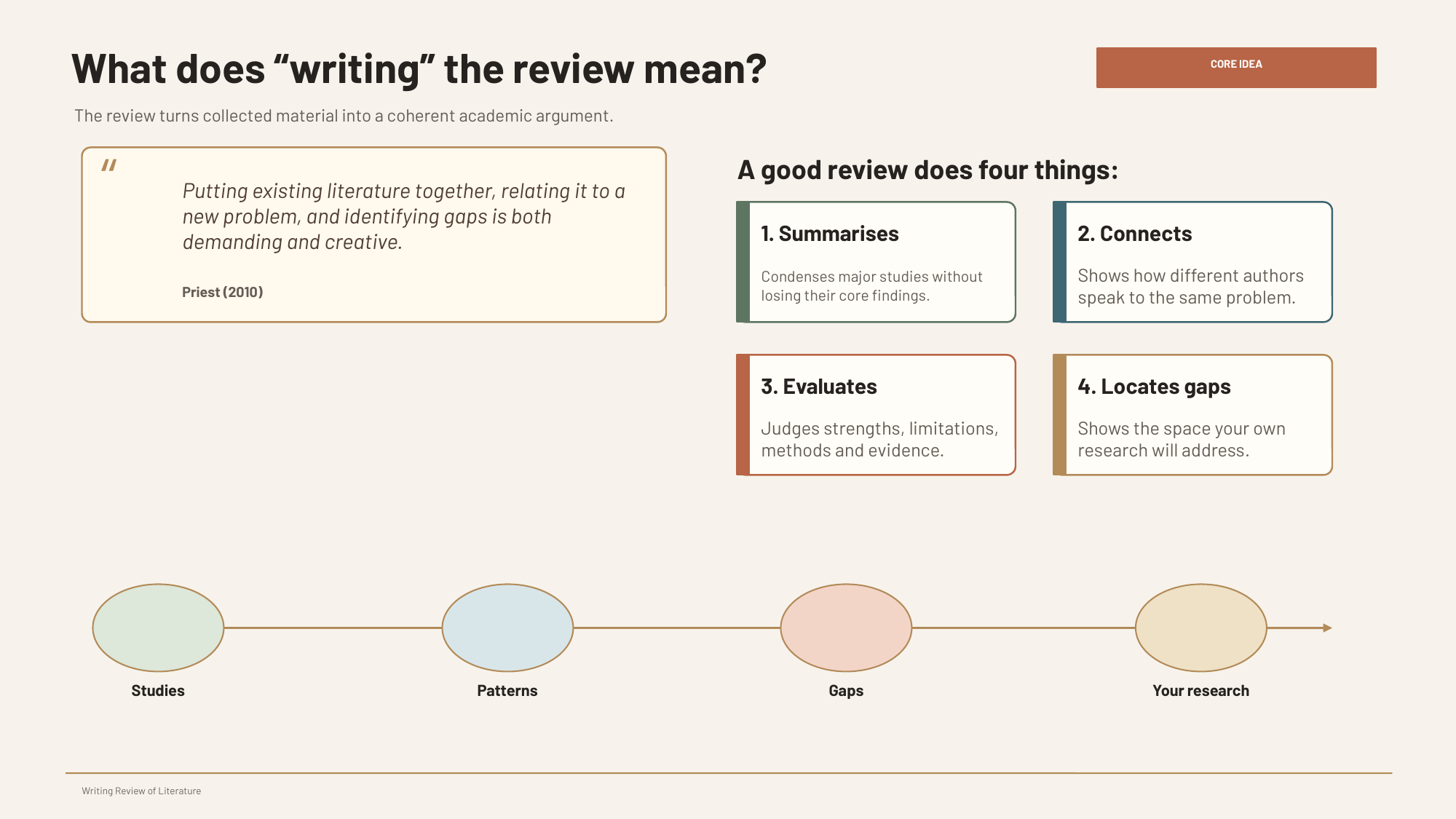

What does “writing” the review mean?

CORE IDEA
The review turns collected material into a coherent academic argument.

“
A good review does four things:
Putting existing literature together, relating it to a new problem, and identifying gaps is both demanding and creative.

1. Summarises
2. Connects
Condenses major studies without losing their core findings.
Shows how different authors speak to the same problem.
Priest (2010)

3. Evaluates
4. Locates gaps
Judges strengths, limitations, methods and evidence.
Shows the space your own research will address.

Studies
Patterns
Gaps
Your research
2